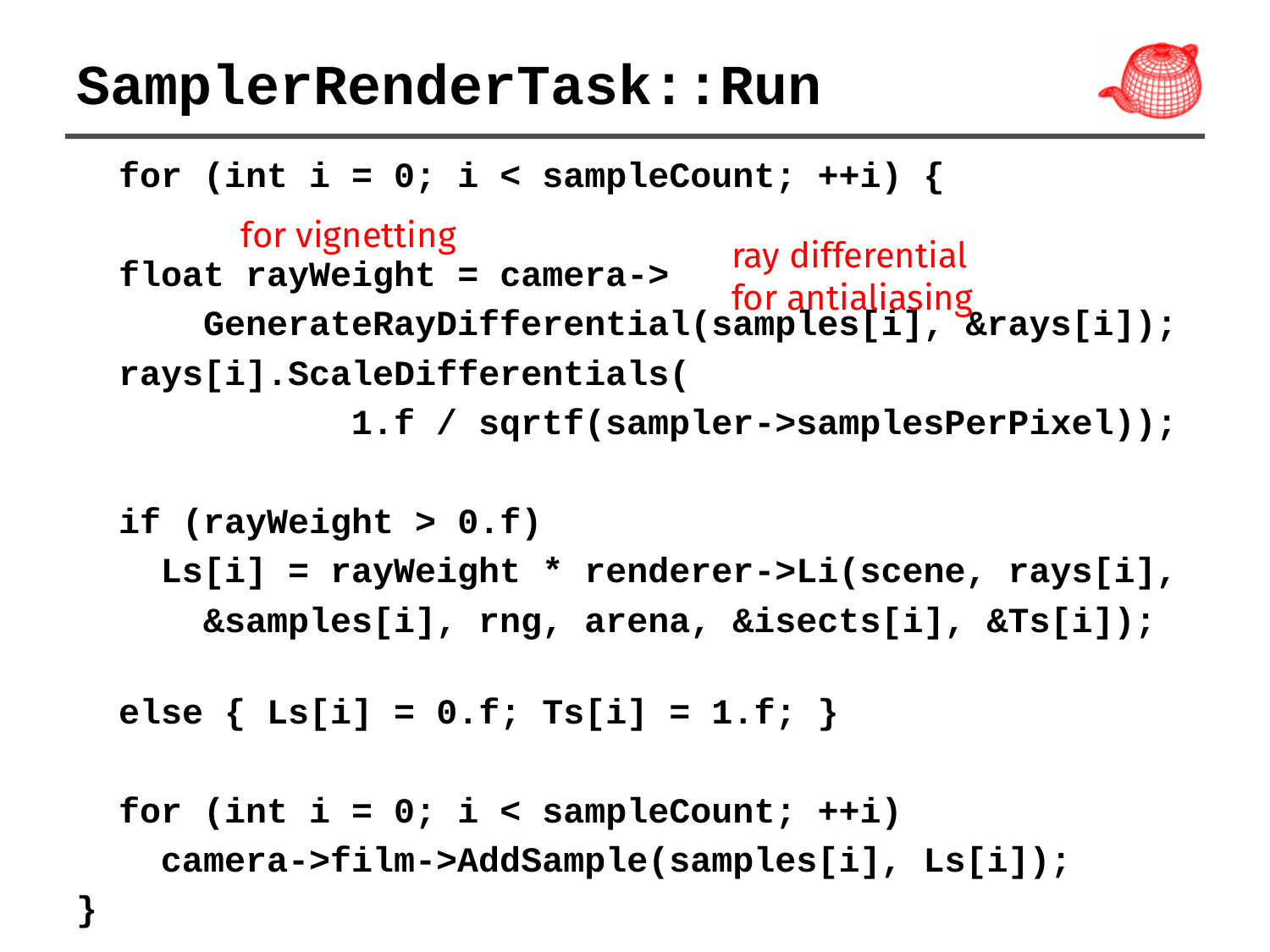

# SamplerRenderTask::Run
  for (int i = 0; i < sampleCount; ++i) {

  float rayWeight = camera->
      GenerateRayDifferential(samples[i], &rays[i]);
  rays[i].ScaleDifferentials(
             1.f / sqrtf(sampler->samplesPerPixel));

  if (rayWeight > 0.f)
    Ls[i] = rayWeight * renderer->Li(scene, rays[i],
      &samples[i], rng, arena, &isects[i], &Ts[i]);
  else { Ls[i] = 0.f; Ts[i] = 1.f; }

  for (int i = 0; i < sampleCount; ++i)
    camera->film->AddSample(samples[i], Ls[i]);
}
for vignetting
ray differential
for antialiasing